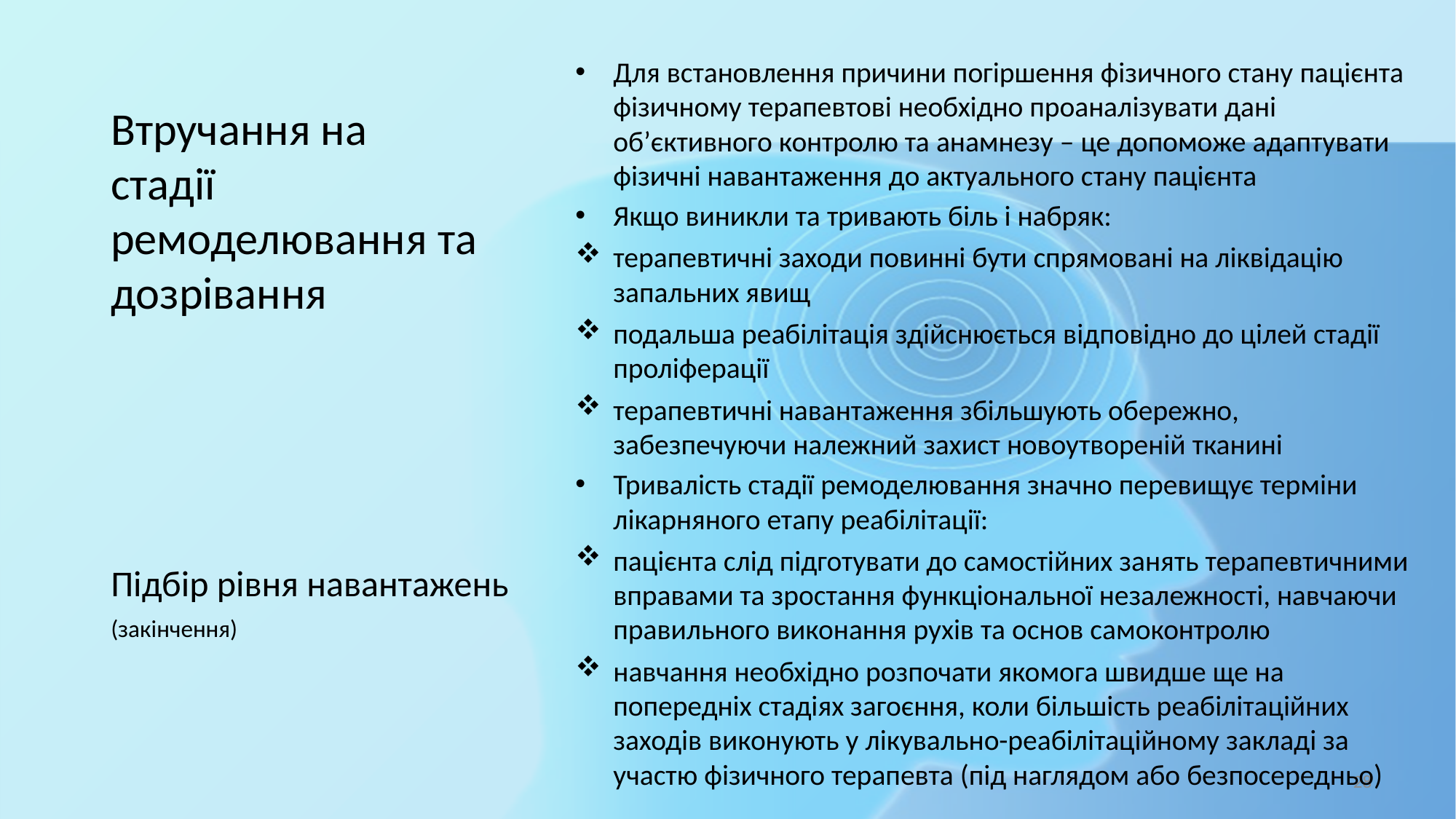

Для встановлення причини погіршення фізичного стану пацієнта фізичному терапевтові необхідно проаналізувати дані об’єктивного контролю та анамнезу – це допоможе адаптувати фізичні навантаження до актуального стану пацієнта
Якщо виникли та тривають біль і набряк:
терапевтичні заходи повинні бути спрямовані на ліквідацію запальних явищ
подальша реабілітація здійснюється відповідно до цілей стадії проліферації
терапевтичні навантаження збільшують обережно, забезпечуючи належний захист новоутвореній тканині
Тривалість стадії ремоделювання значно перевищує терміни лікарняного етапу реабілітації:
пацієнта слід підготувати до самостійних занять терапевтичними вправами та зростання функціональної незалежності, навчаючи правильного виконання рухів та основ самоконтролю
навчання необхідно розпочати якомога швидше ще на попередніх стадіях загоєння, коли більшість реабілітаційних заходів виконують у лікувально-реабілітаційному закладі за участю фізичного терапевта (під наглядом або безпосередньо)

# Втручання на стадії ремоделювання та дозрівання
Підбір рівня навантажень
(закінчення)
28